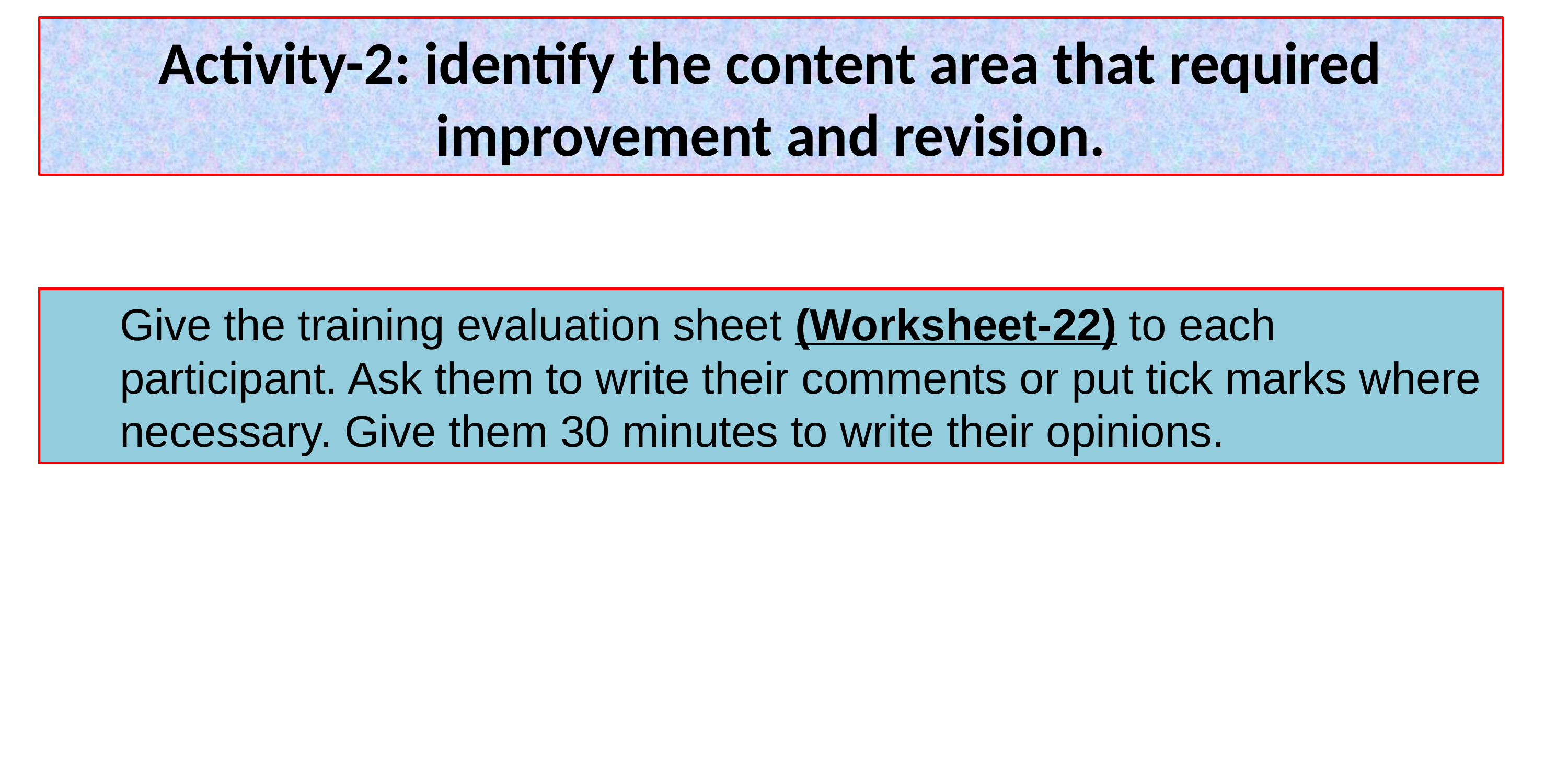

Activity-2: identify the content area that required improvement and revision.
Give the training evaluation sheet (Worksheet-22) to each participant. Ask them to write their comments or put tick marks where necessary. Give them 30 minutes to write their opinions.